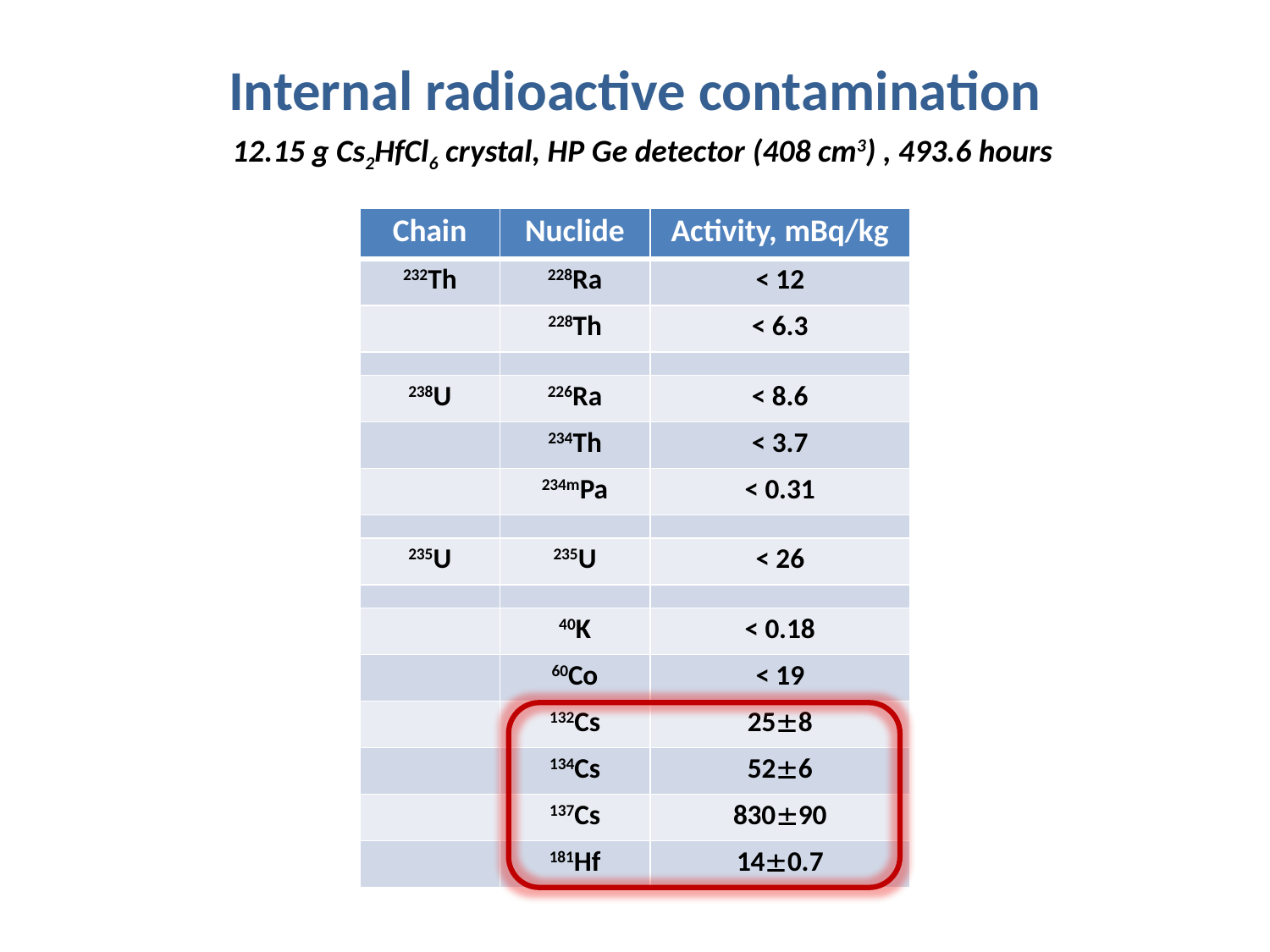

Internal radioactive contamination
12.15 g Cs2HfCl6 crystal, HP Ge detector (408 cm3) , 493.6 hours
| Chain | Nuclide | Activity, mBq/kg |
| --- | --- | --- |
| 232Th | 228Ra | < 12 |
|  | 228Th | < 6.3 |
|  |  |  |
| 238U | 226Ra | < 8.6 |
|  | 234Th | < 3.7 |
|  | 234mPa | < 0.31 |
|  |  |  |
| 235U | 235U | < 26 |
|  |  |  |
|  | 40K | < 0.18 |
|  | 60Co | < 19 |
|  | 132Cs | 25±8 |
|  | 134Cs | 52±6 |
|  | 137Cs | 830±90 |
|  | 181Hf | 14±0.7 |